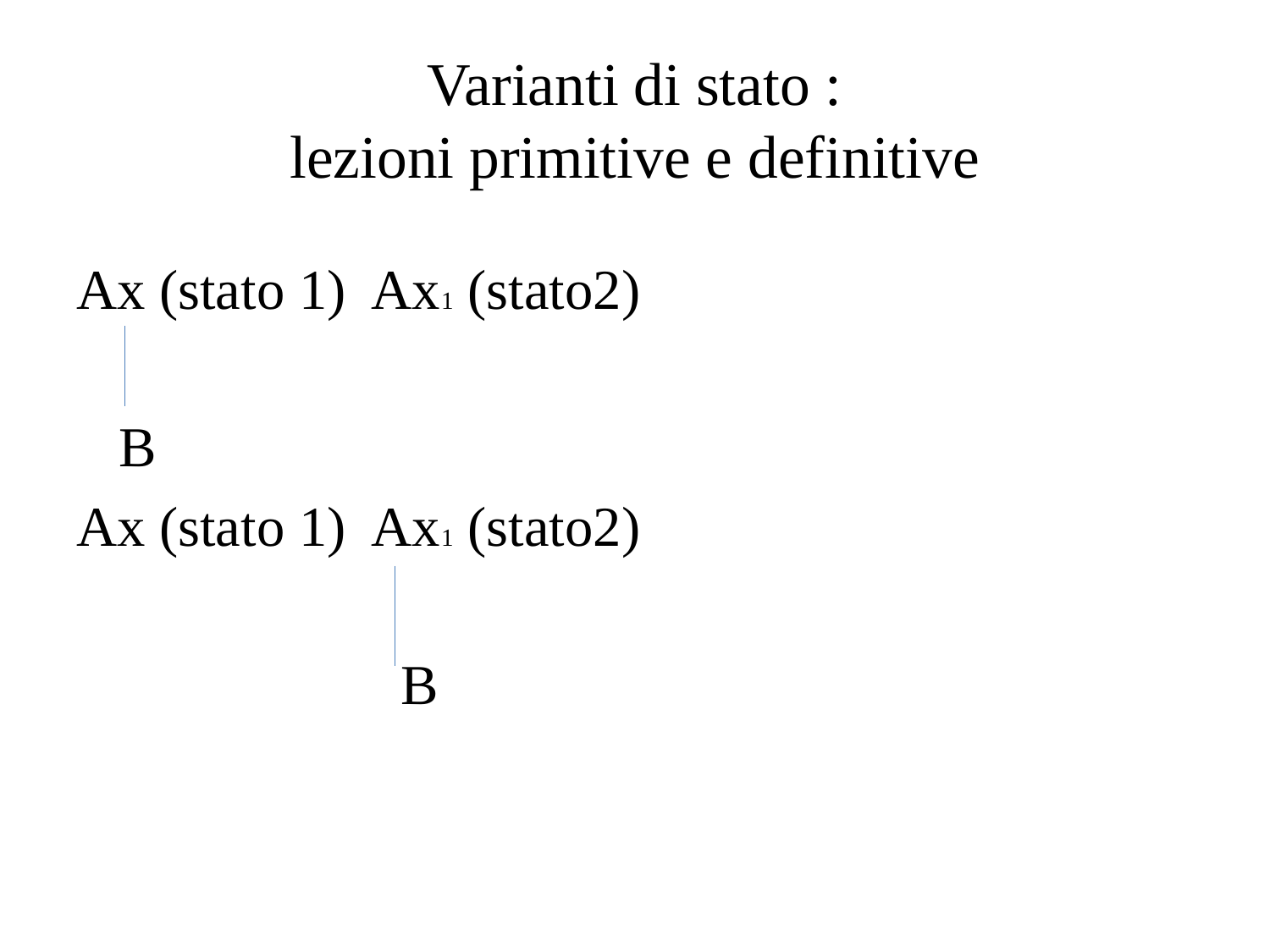

# Varianti di stato : lezioni primitive e definitive
Ax (stato 1)  Ax1 (stato2)

   B
Ax (stato 1)  Ax1 (stato2)

		     B